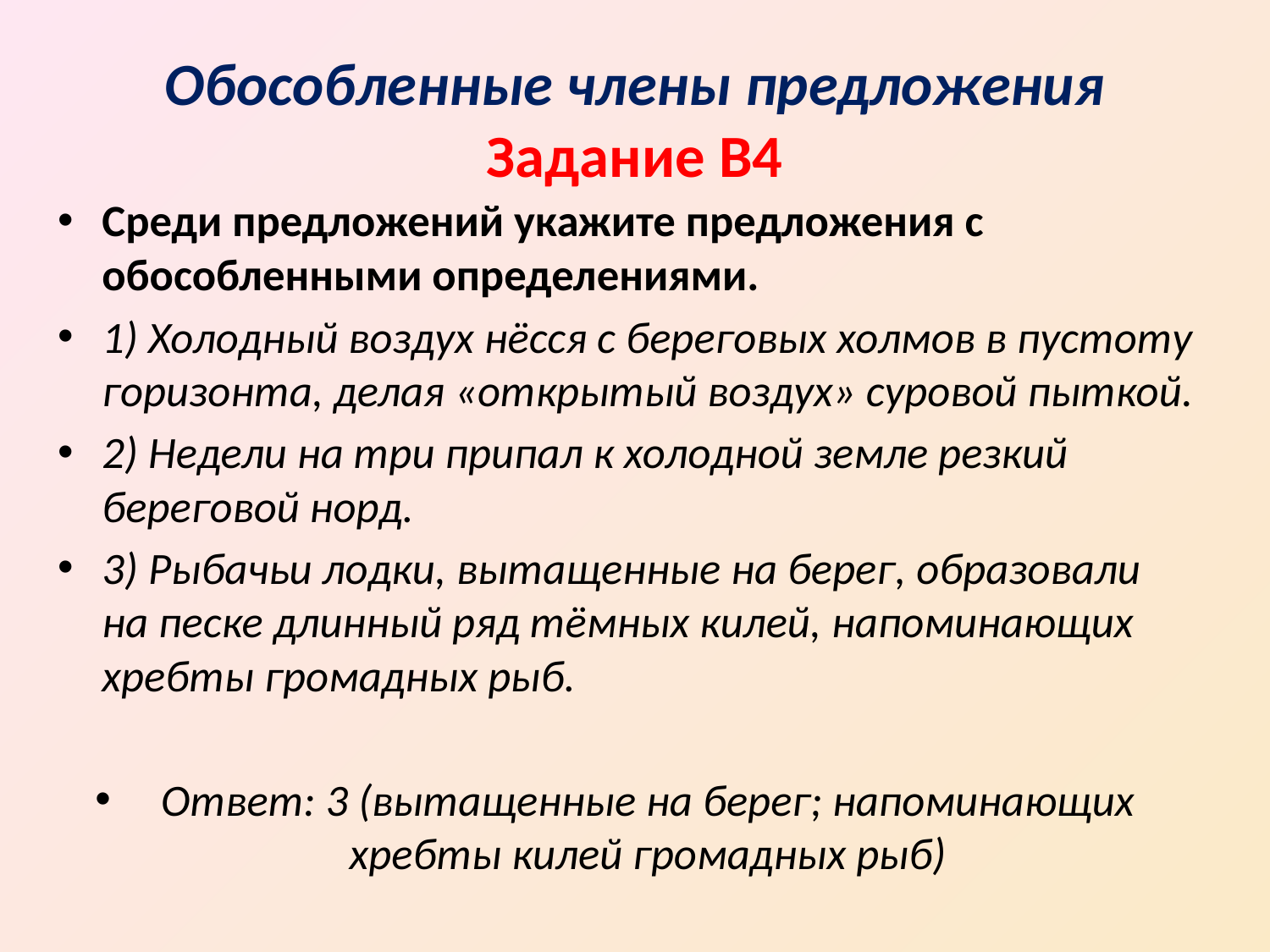

# Обособленные члены предложения Задание В4
Среди предложений укажите предложения с обособленными определениями.
1) Холодный воздух нёсся с береговых холмов в пустоту горизонта, делая «открытый воздух» суровой пыткой.
2) Недели на три припал к холодной земле резкий береговой норд.
3) Рыбачьи лодки, вытащенные на берег, образовали на песке длинный ряд тёмных килей, напоминающих хребты громадных рыб.

Ответ: 3 (вытащенные на берег; напоминающих хребты килей громадных рыб)